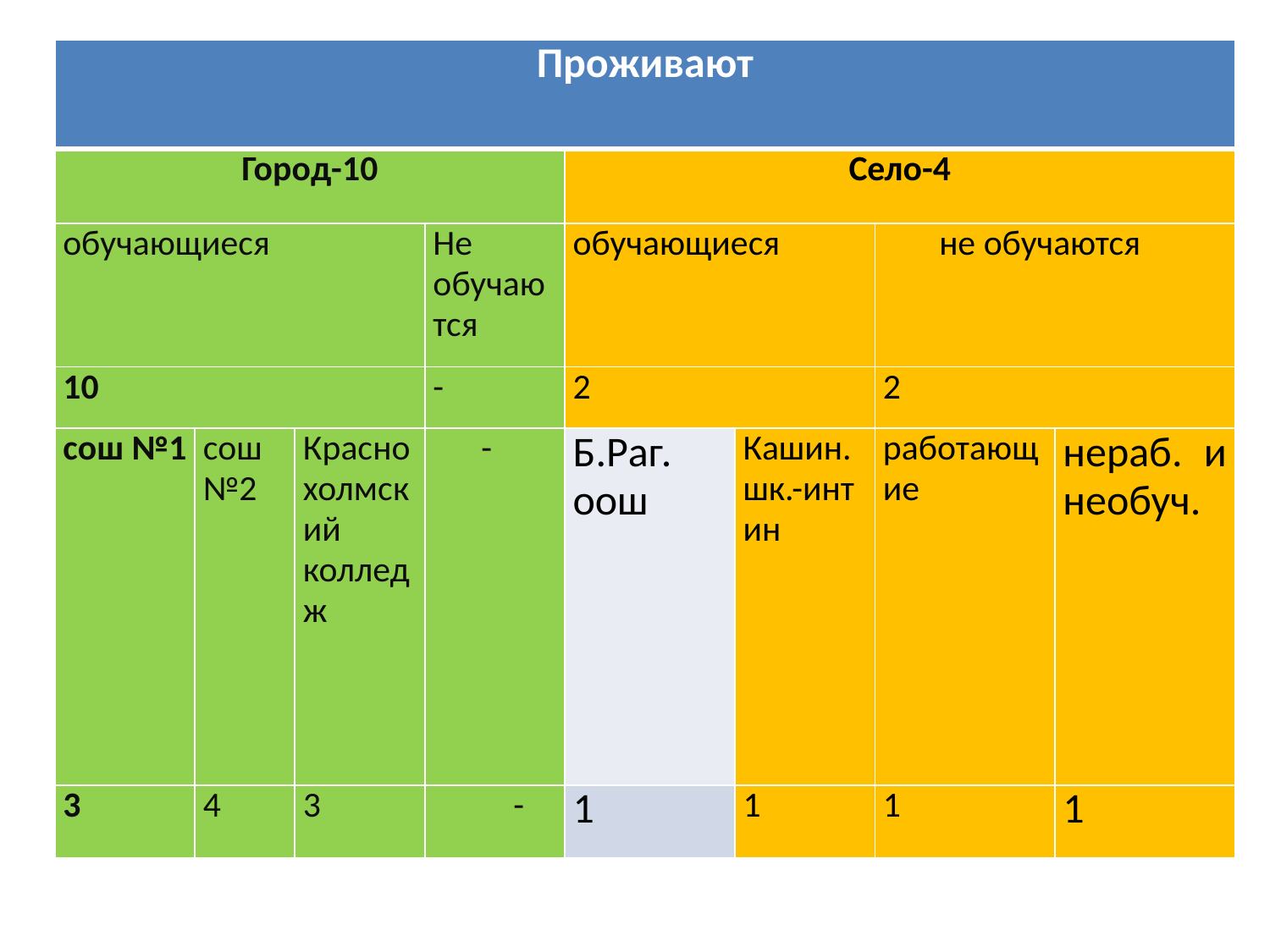

#
| Проживают |  |  |  |  |  |  |  |
| --- | --- | --- | --- | --- | --- | --- | --- |
| Город-10 |  |  |  | Село-4 |  |  |  |
| обучающиеся |  |  | Не обучаются | обучающиеся |  | не обучаются |  |
| 10 |  |  | - | 2 |  | 2 |  |
| сош №1 | сош №2 | Краснохолмский колледж | - | Б.Раг. оош | Кашин. шк.-инт ин | работающие | нераб. и необуч. |
| 3 | 4 | 3 | - | 1 | 1 | 1 | 1 |